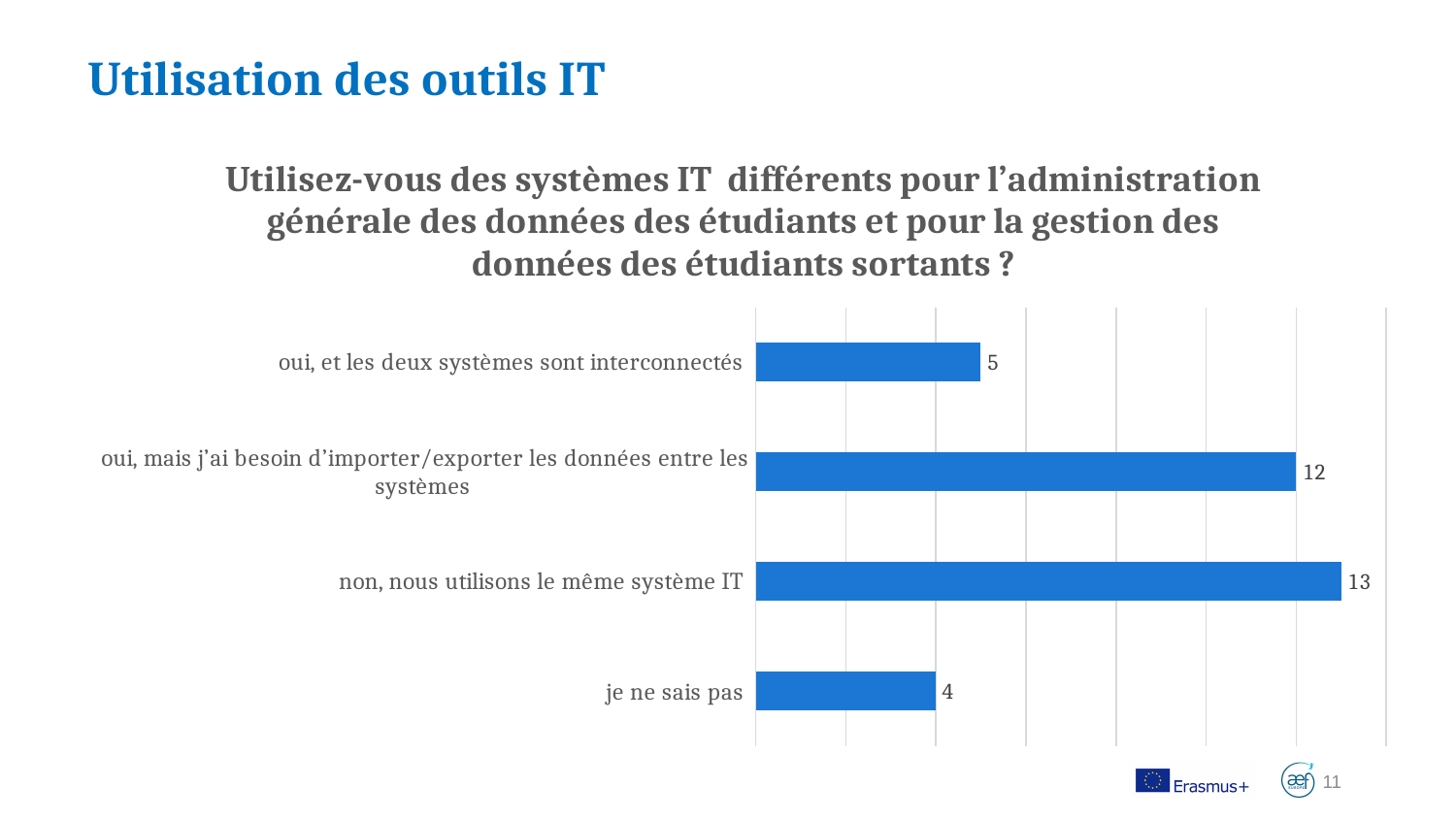

Utilisation des outils IT

### Chart: Utilisez-vous des systèmes IT  différents pour l’administration générale des données des étudiants et pour la gestion des données des étudiants sortants ?

| Category |  |
|---|---|
| oui, et les deux systèmes sont interconnectés  | 5.0 |
| oui, mais j’ai besoin d’importer/exporter les données entre les systèmes  | 12.0 |
| non, nous utilisons le même système IT  | 13.0 |
| je ne sais pas  | 4.0 |

Bring the attention of your audience over a key concept using icons or illustrations
11